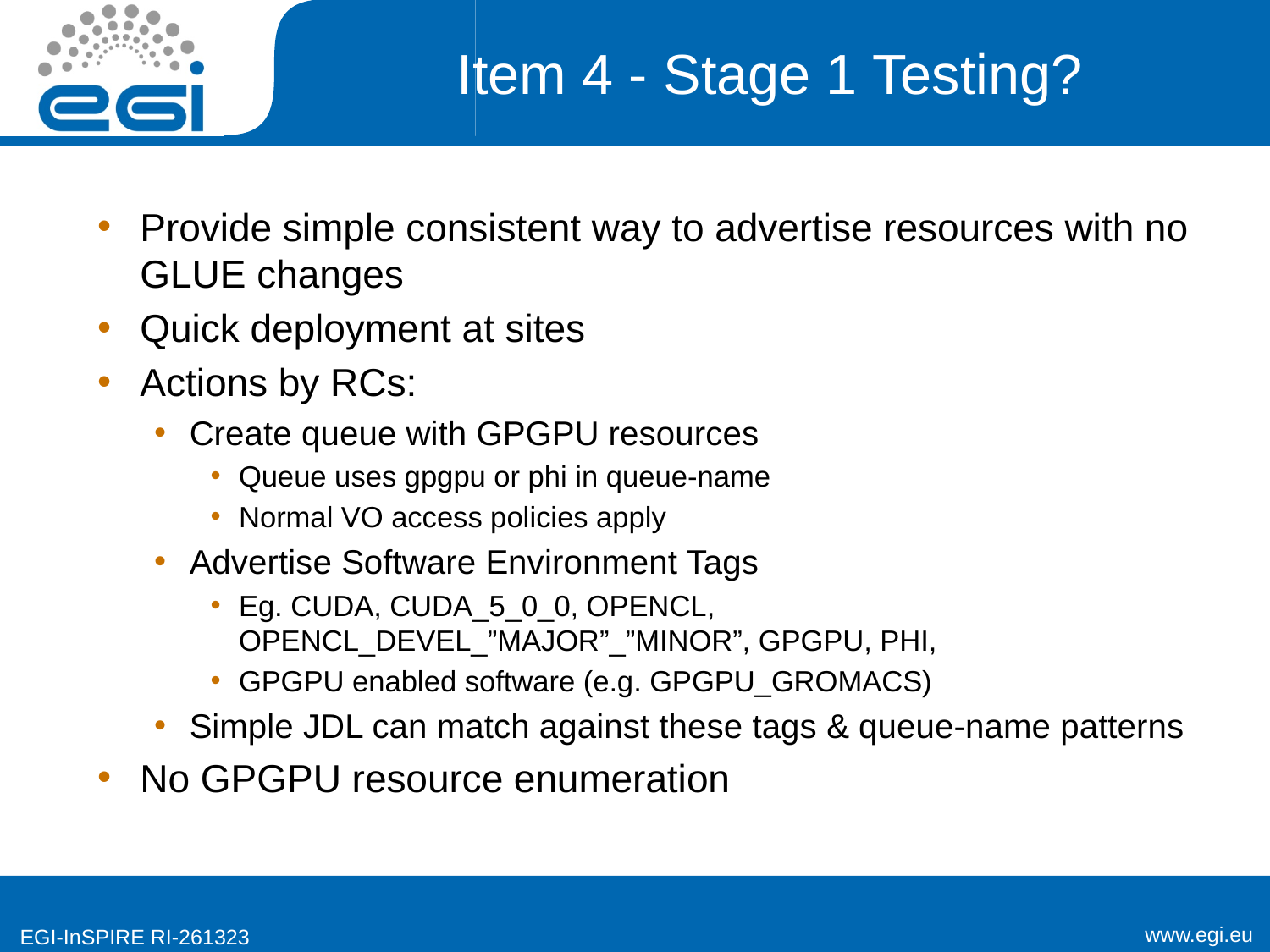

# Item 4 - Stage 1 Testing?
Provide simple consistent way to advertise resources with no GLUE changes
Quick deployment at sites
Actions by RCs:
Create queue with GPGPU resources
Queue uses gpgpu or phi in queue-name
Normal VO access policies apply
Advertise Software Environment Tags
Eg. CUDA, CUDA_5_0_0, OPENCL, OPENCL_DEVEL_”MAJOR”_”MINOR”, GPGPU, PHI,
GPGPU enabled software (e.g. GPGPU_GROMACS)
Simple JDL can match against these tags & queue-name patterns
No GPGPU resource enumeration